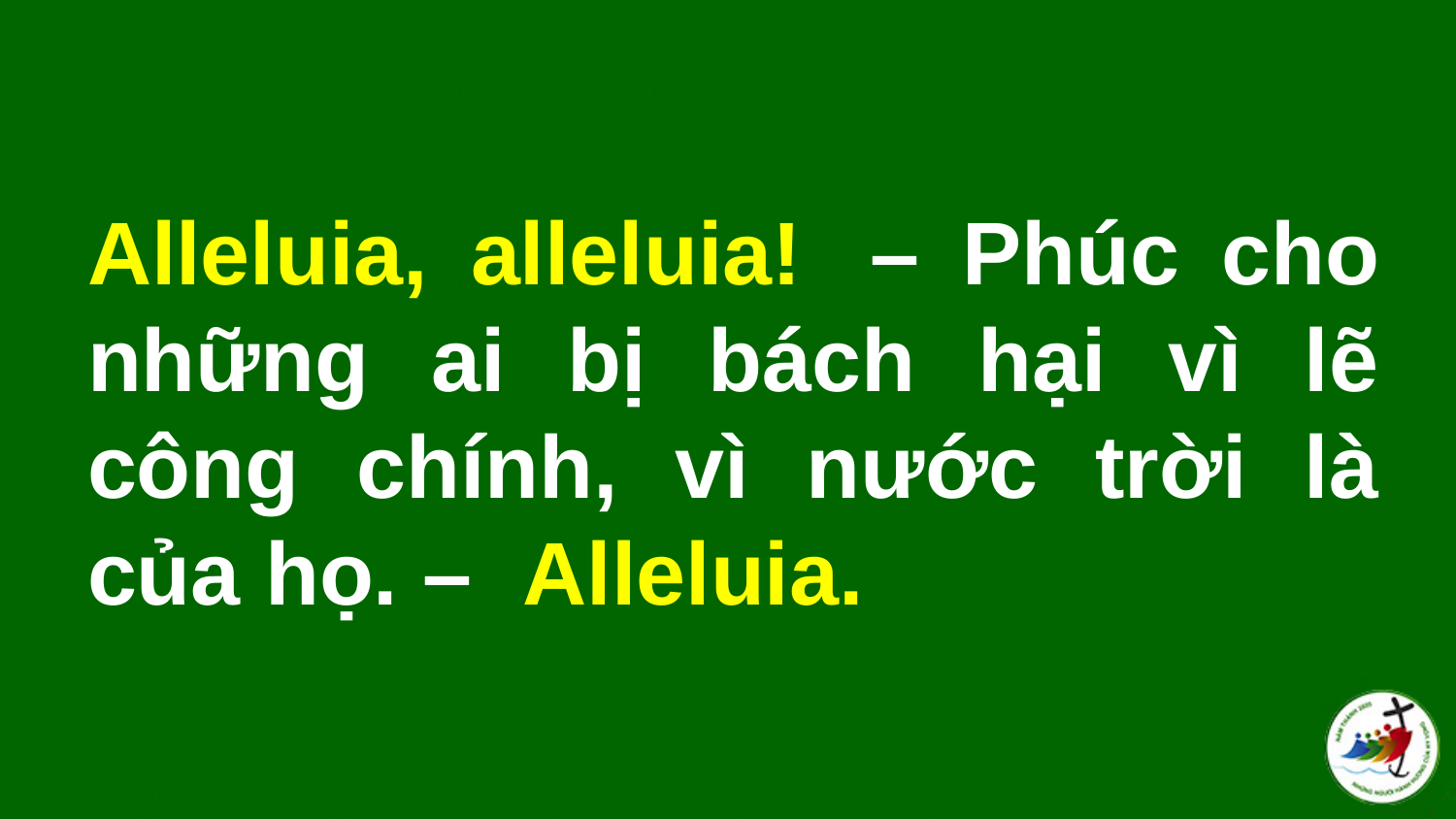

# Alleluia, alleluia!  – Phúc cho những ai bị bách hại vì lẽ công chính, vì nước trời là của họ. –  Alleluia.